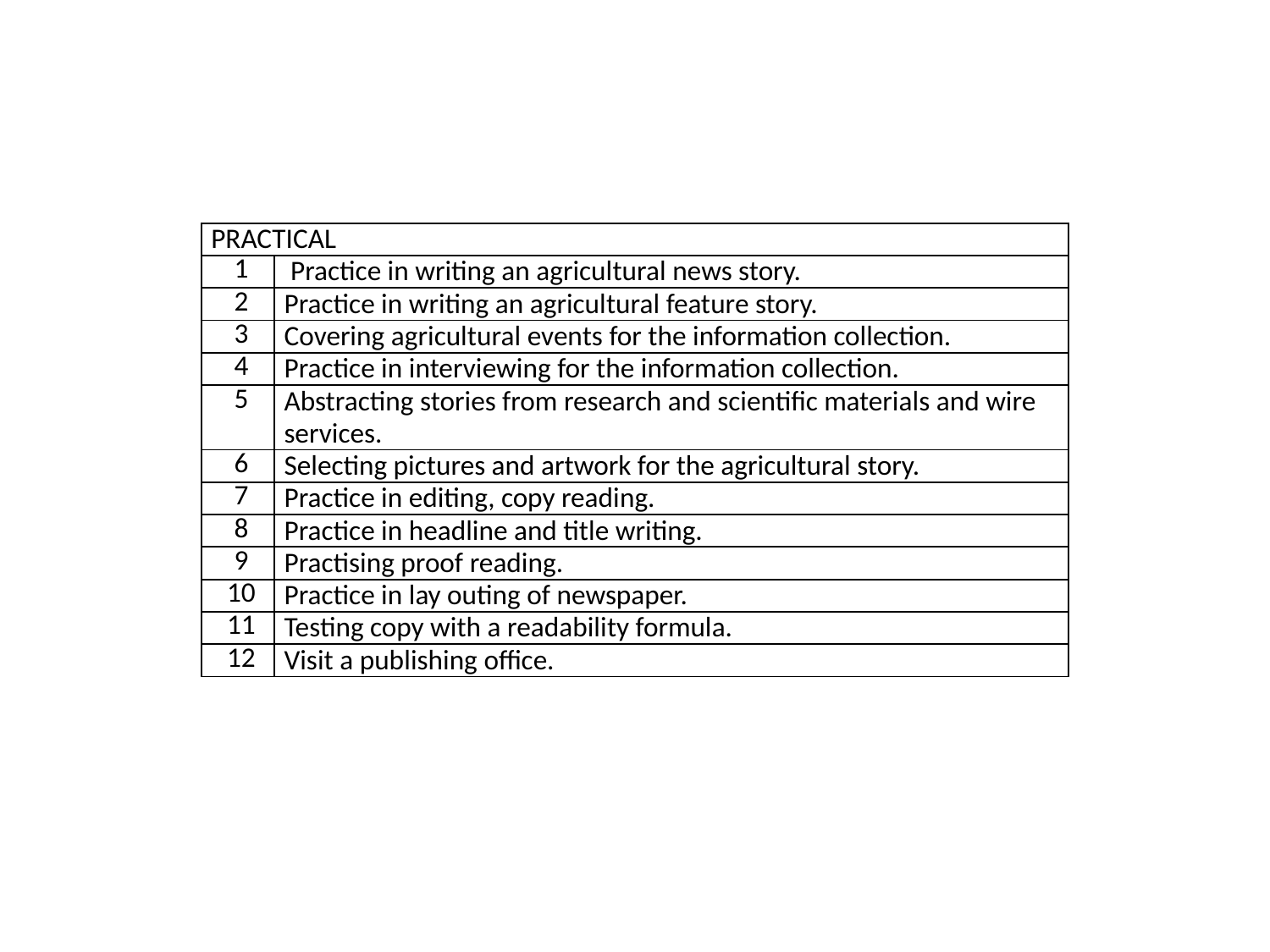

# SAEX 411 (3+1): Agricultural Journalism
| PRACTICAL |  |
| --- | --- |
| 1 | Practice in writing an agricultural news story. |
| 2 | Practice in writing an agricultural feature story. |
| 3 | Covering agricultural events for the information collection. |
| 4 | Practice in interviewing for the information collection. |
| 5 | Abstracting stories from research and scientific materials and wire services. |
| 6 | Selecting pictures and artwork for the agricultural story. |
| 7 | Practice in editing, copy reading. |
| 8 | Practice in headline and title writing. |
| 9 | Practising proof reading. |
| 10 | Practice in lay outing of newspaper. |
| 11 | Testing copy with a readability formula. |
| 12 | Visit a publishing office. |